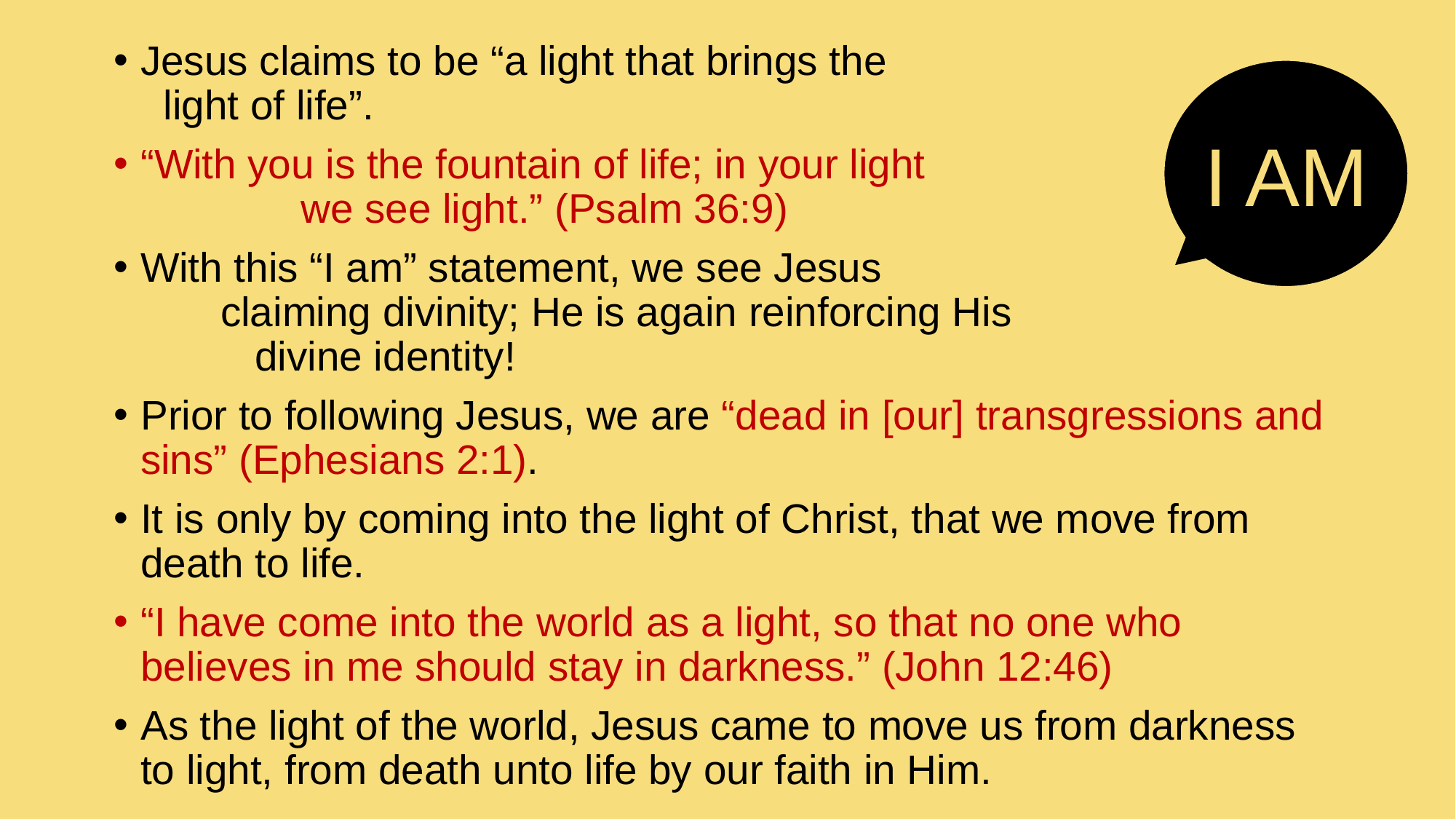

Jesus claims to be “a light that brings the                                          light of life”.
“With you is the fountain of life; in your light                                                  we see light.” (Psalm 36:9)
With this “I am” statement, we see Jesus                                               claiming divinity; He is again reinforcing His                                       divine identity!
Prior to following Jesus, we are “dead in [our] transgressions and sins” (Ephesians 2:1).
It is only by coming into the light of Christ, that we move from death to life.
“I have come into the world as a light, so that no one who believes in me should stay in darkness.” (John 12:46)
As the light of the world, Jesus came to move us from darkness to light, from death unto life by our faith in Him.